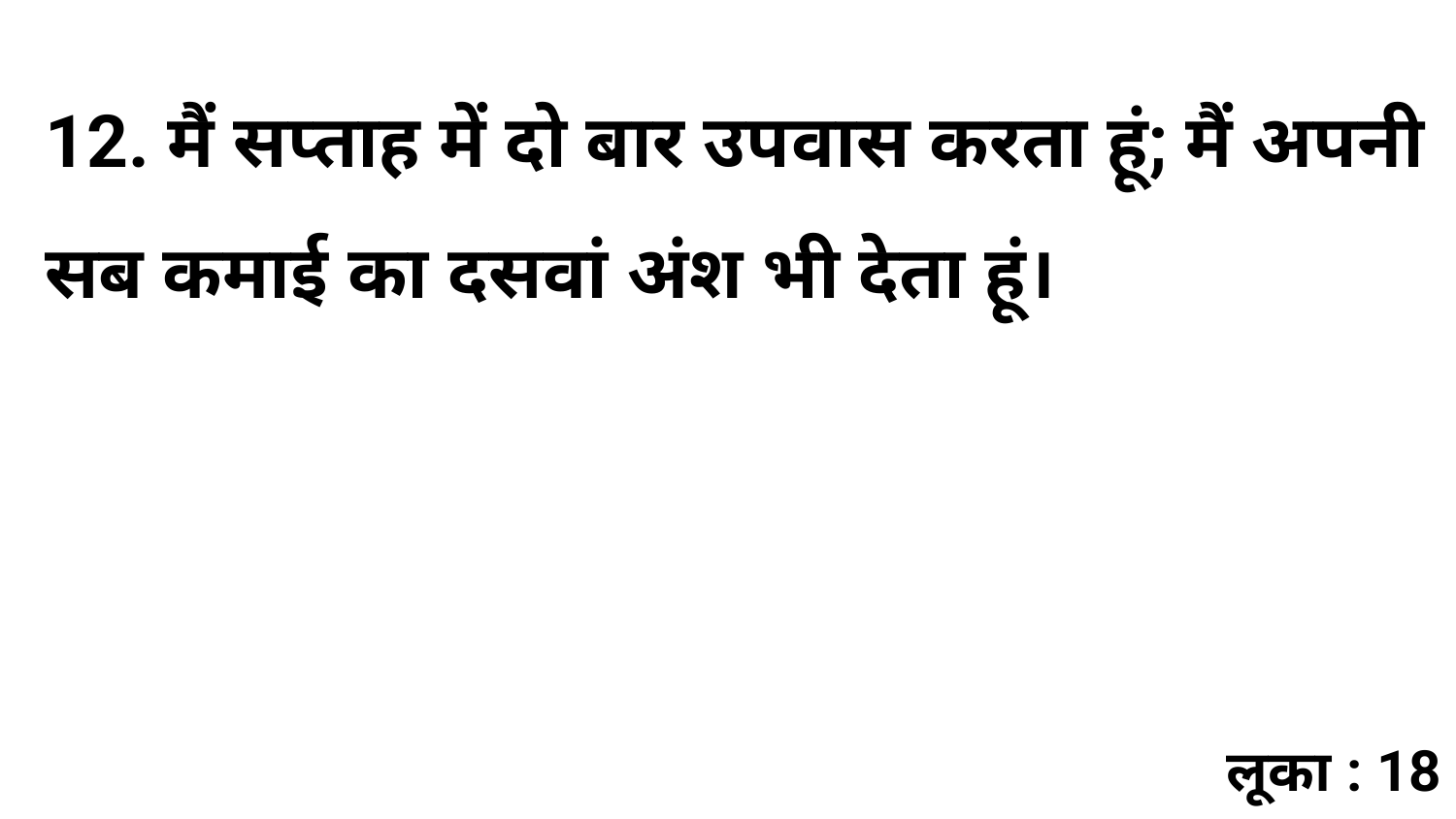

12. मैं सप्ताह में दो बार उपवास करता हूं; मैं अपनी सब कमाई का दसवां अंश भी देता हूं।
लूका : 18